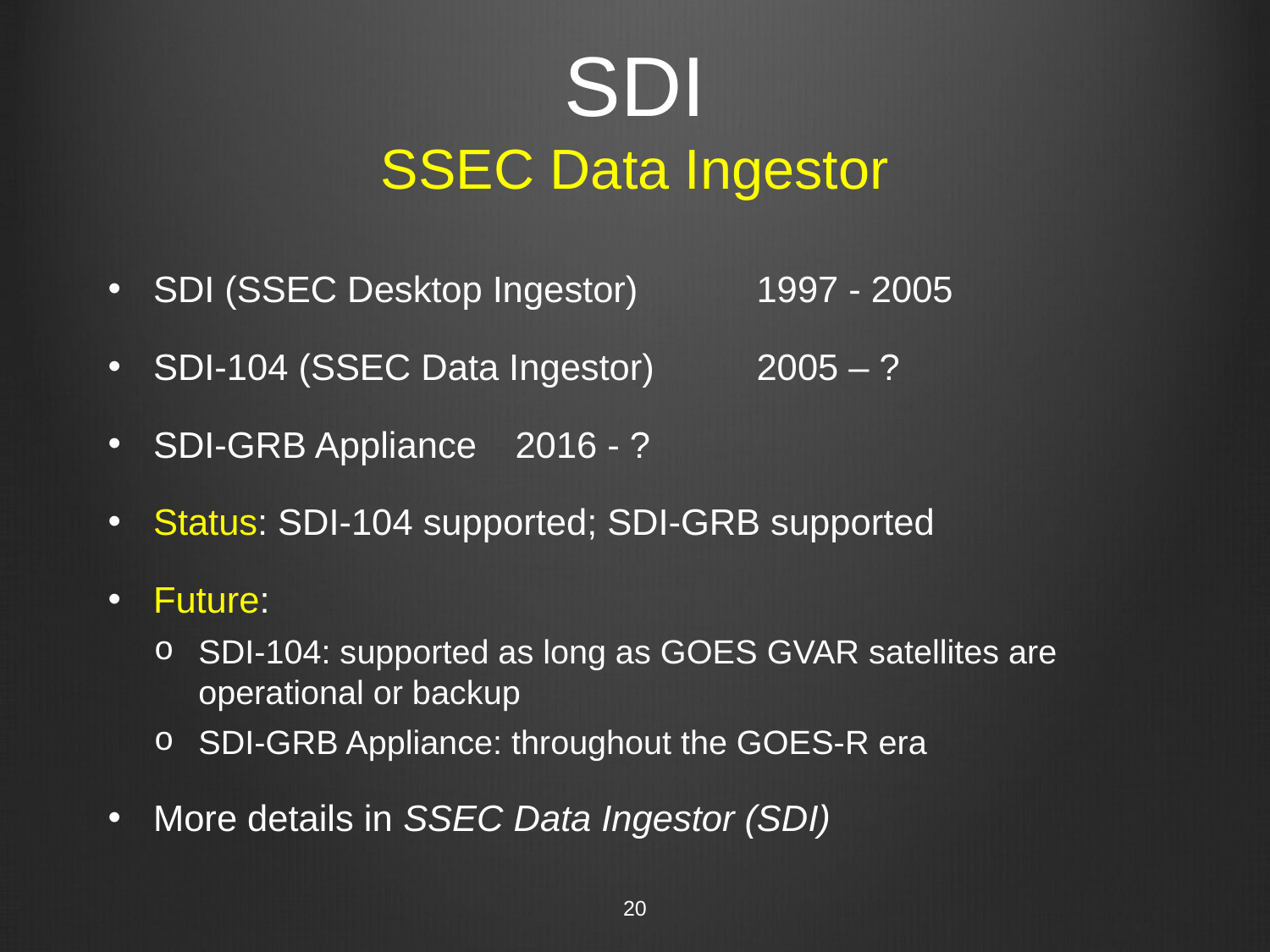

# SDI SSEC Data Ingestor
SDI (SSEC Desktop Ingestor)		1997 - 2005
SDI-104 (SSEC Data Ingestor)		2005 – ?
SDI-GRB Appliance 			2016 - ?
Status: SDI-104 supported; SDI-GRB supported
Future:
SDI-104: supported as long as GOES GVAR satellites are operational or backup
SDI-GRB Appliance: throughout the GOES-R era
More details in SSEC Data Ingestor (SDI)
20